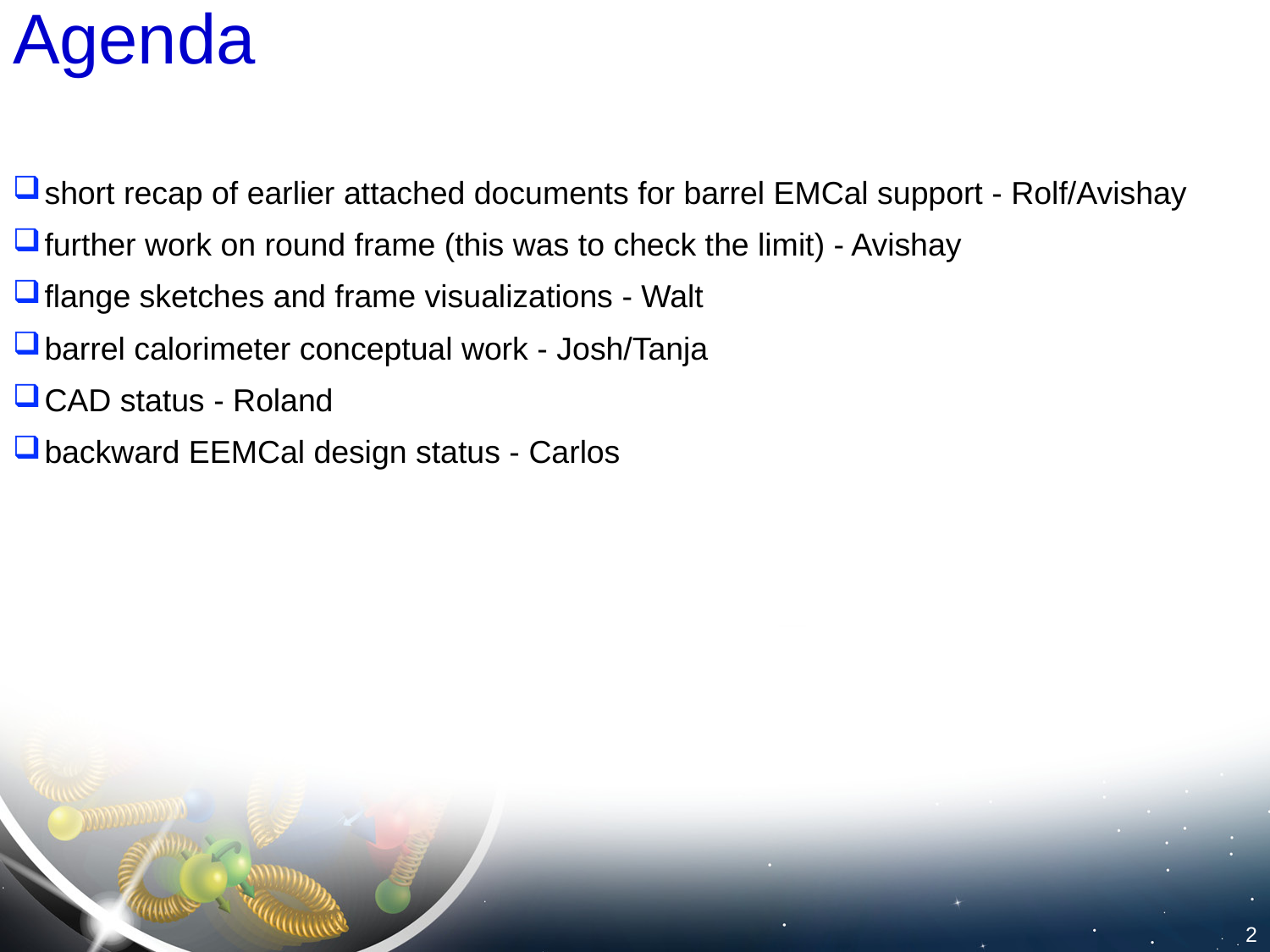

# Agenda
short recap of earlier attached documents for barrel EMCal support - Rolf/Avishay
further work on round frame (this was to check the limit) - Avishay
flange sketches and frame visualizations - Walt
barrel calorimeter conceptual work - Josh/Tanja
CAD status - Roland
backward EEMCal design status - Carlos

2